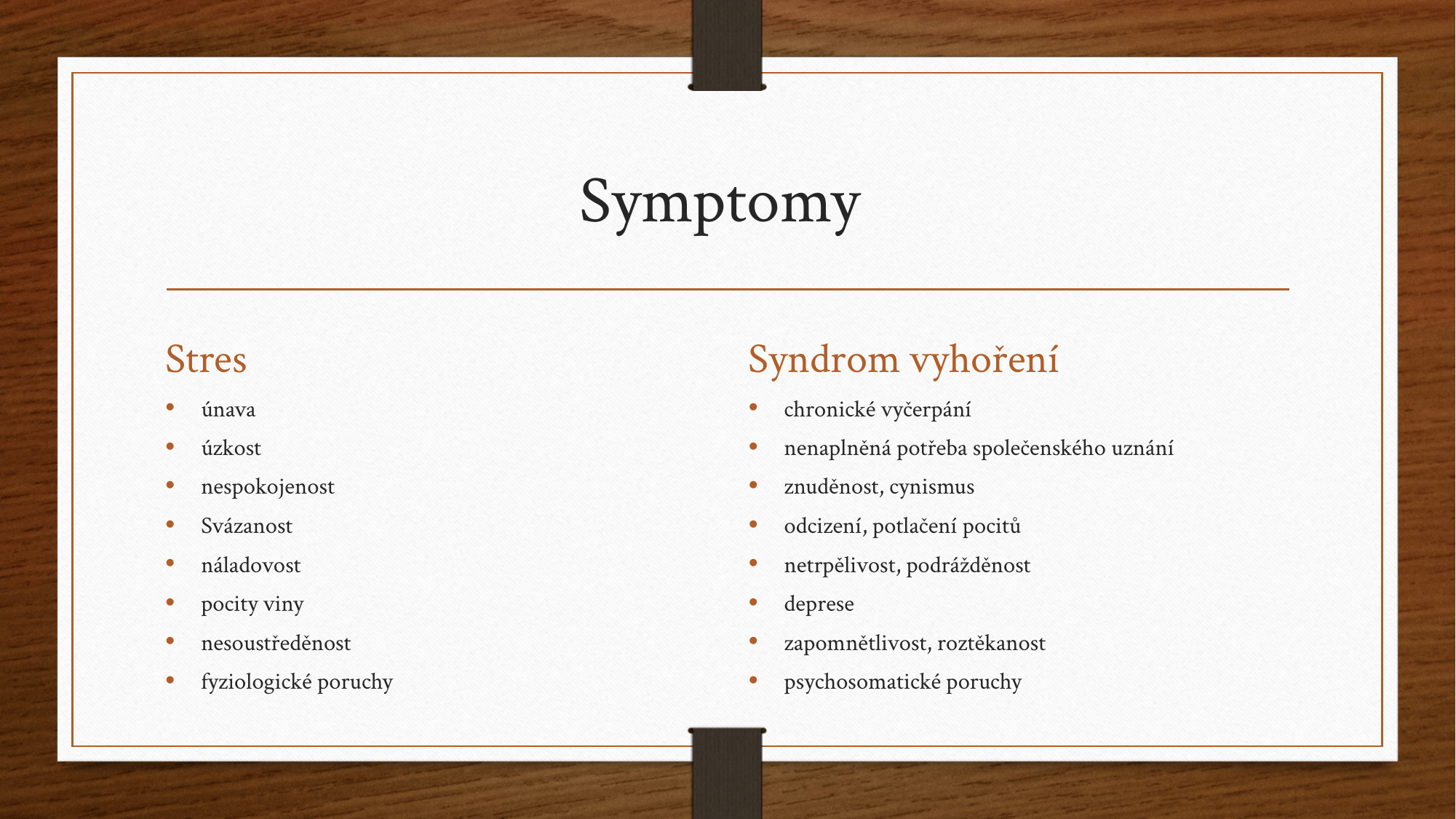

# Symptomy
Stres
Syndrom vyhoření
únava
úzkost
nespokojenost
Svázanost
náladovost
pocity viny
nesoustředěnost
fyziologické poruchy
chronické vyčerpání
nenaplněná potřeba společenského uznání
znuděnost, cynismus
odcizení, potlačení pocitů
netrpělivost, podrážděnost
deprese
zapomnětlivost, roztěkanost
psychosomatické poruchy